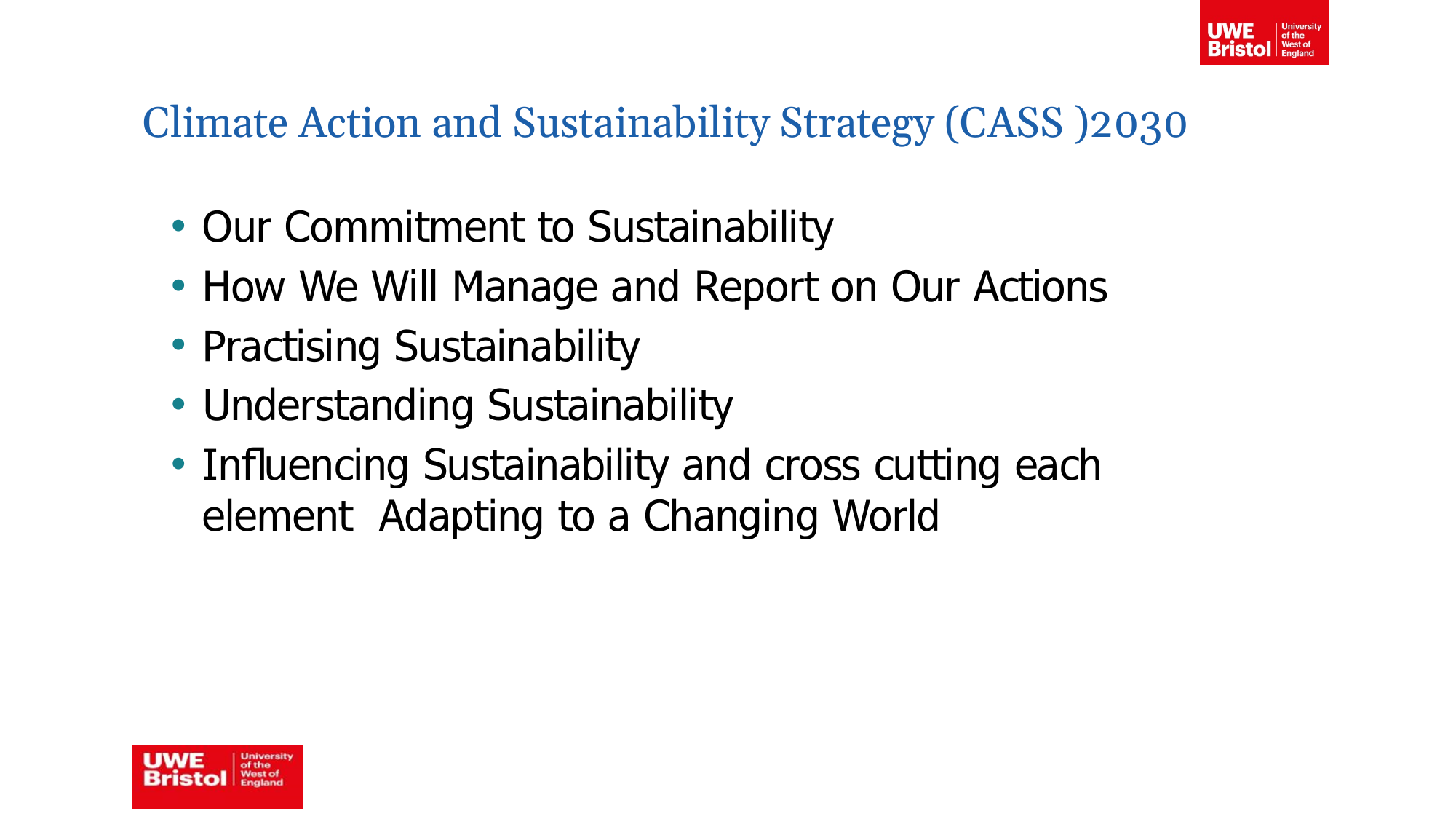

Climate Action and Sustainability Strategy (CASS )2030
Our Commitment to Sustainability
How We Will Manage and Report on Our Actions
Practising Sustainability
Understanding Sustainability
Influencing Sustainability and cross cutting each element  Adapting to a Changing World